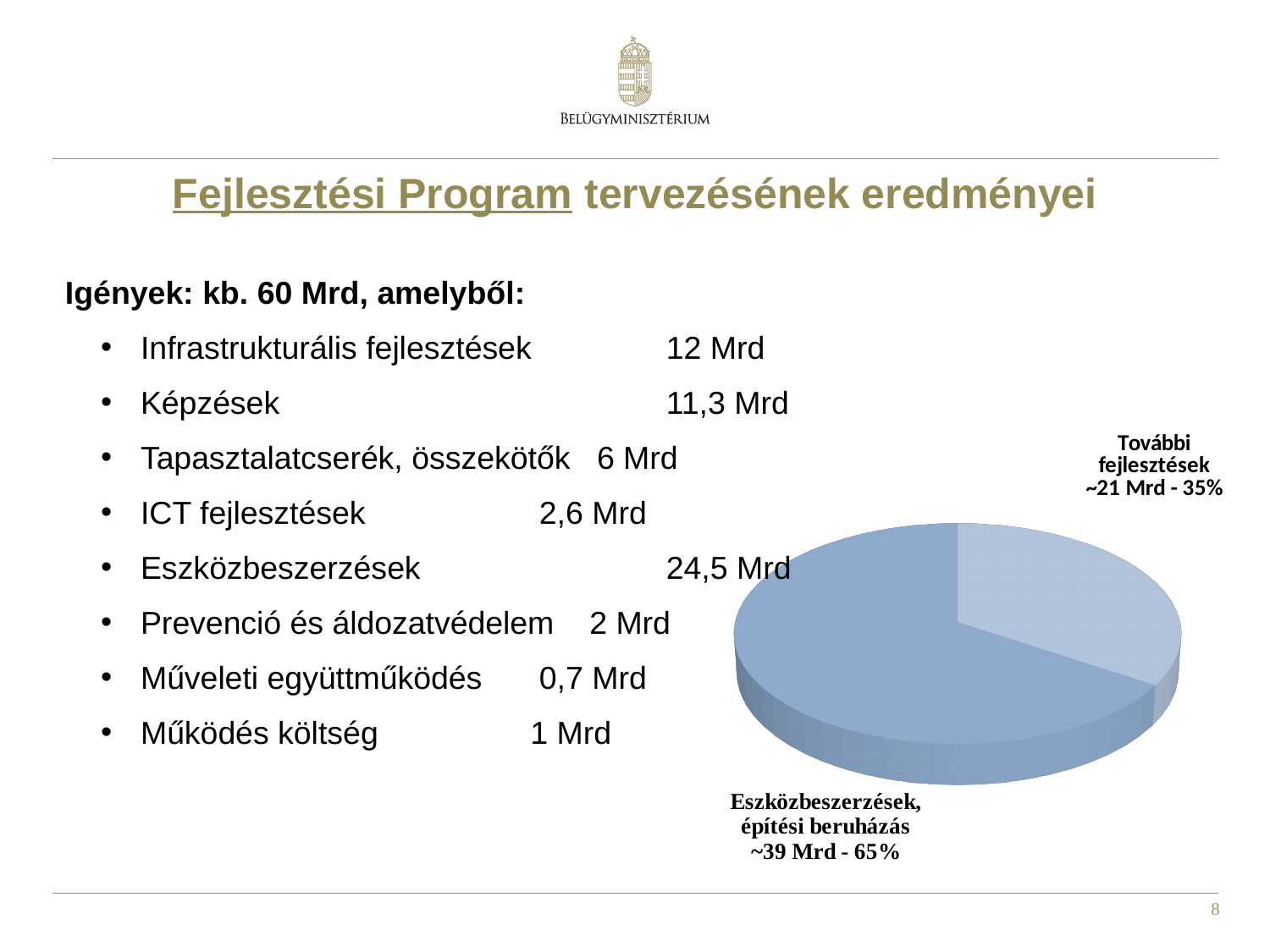

Fejlesztési Program tervezésének eredményei
Igények: kb. 60 Mrd, amelyből:
Infrastrukturális fejlesztések	  12 Mrd
Képzések			  11,3 Mrd
Tapasztalatcserék, összekötők   6 Mrd
ICT fejlesztések		  2,6 Mrd
Eszközbeszerzések 		  24,5 Mrd
Prevenció és áldozatvédelem    2 Mrd
Műveleti együttműködés	  0,7 Mrd
Működés költség		 1 Mrd

[unsupported chart]